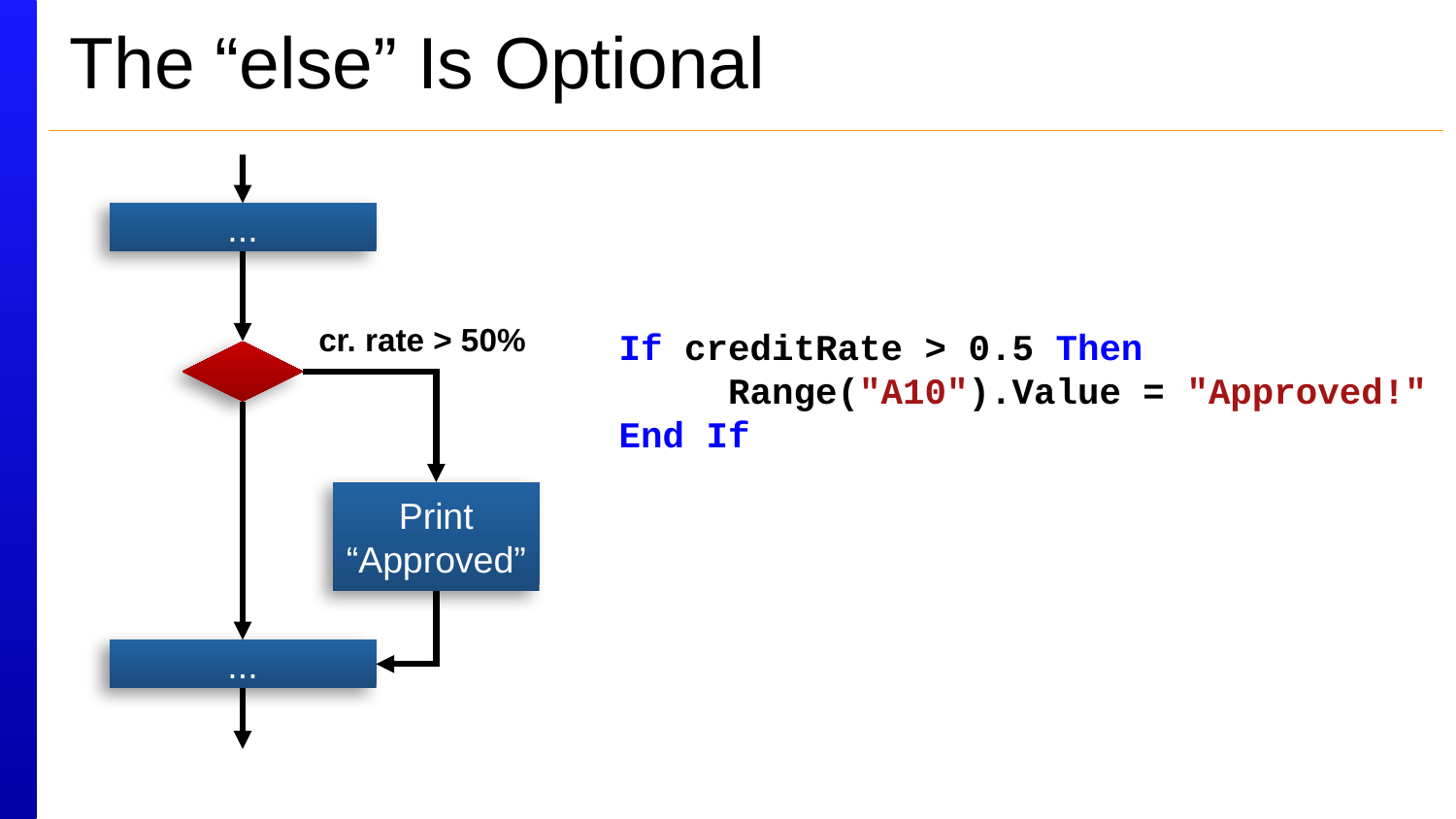

# The “else” Is Optional
...
cr. rate > 50%
If creditRate > 0.5 Then
     Range("A10").Value = "Approved!"
End If

Print “Approved”
...